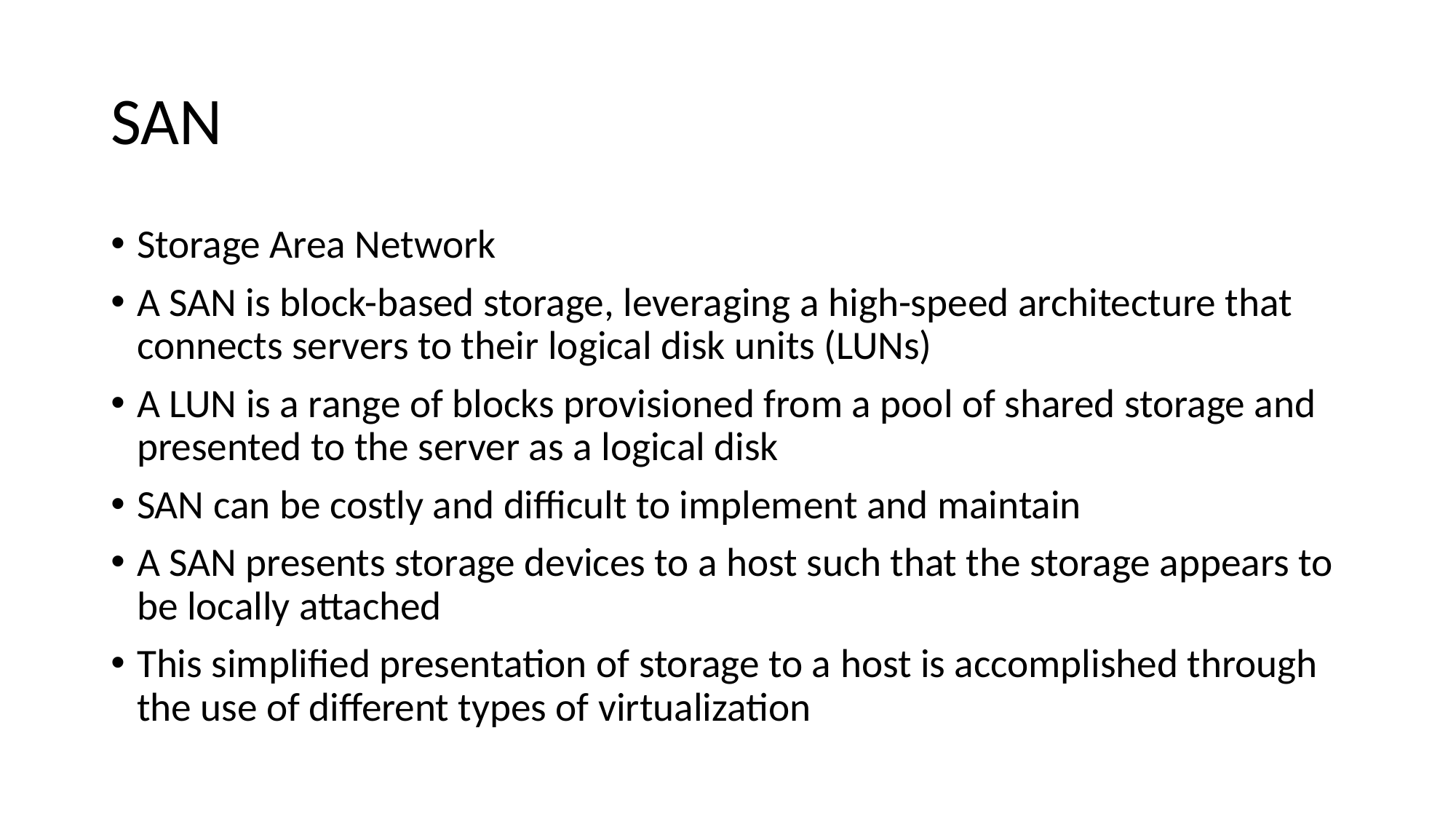

# SAN
Storage Area Network
A SAN is block-based storage, leveraging a high-speed architecture that connects servers to their logical disk units (LUNs)
A LUN is a range of blocks provisioned from a pool of shared storage and presented to the server as a logical disk
SAN can be costly and difficult to implement and maintain
A SAN presents storage devices to a host such that the storage appears to be locally attached
This simplified presentation of storage to a host is accomplished through the use of different types of virtualization